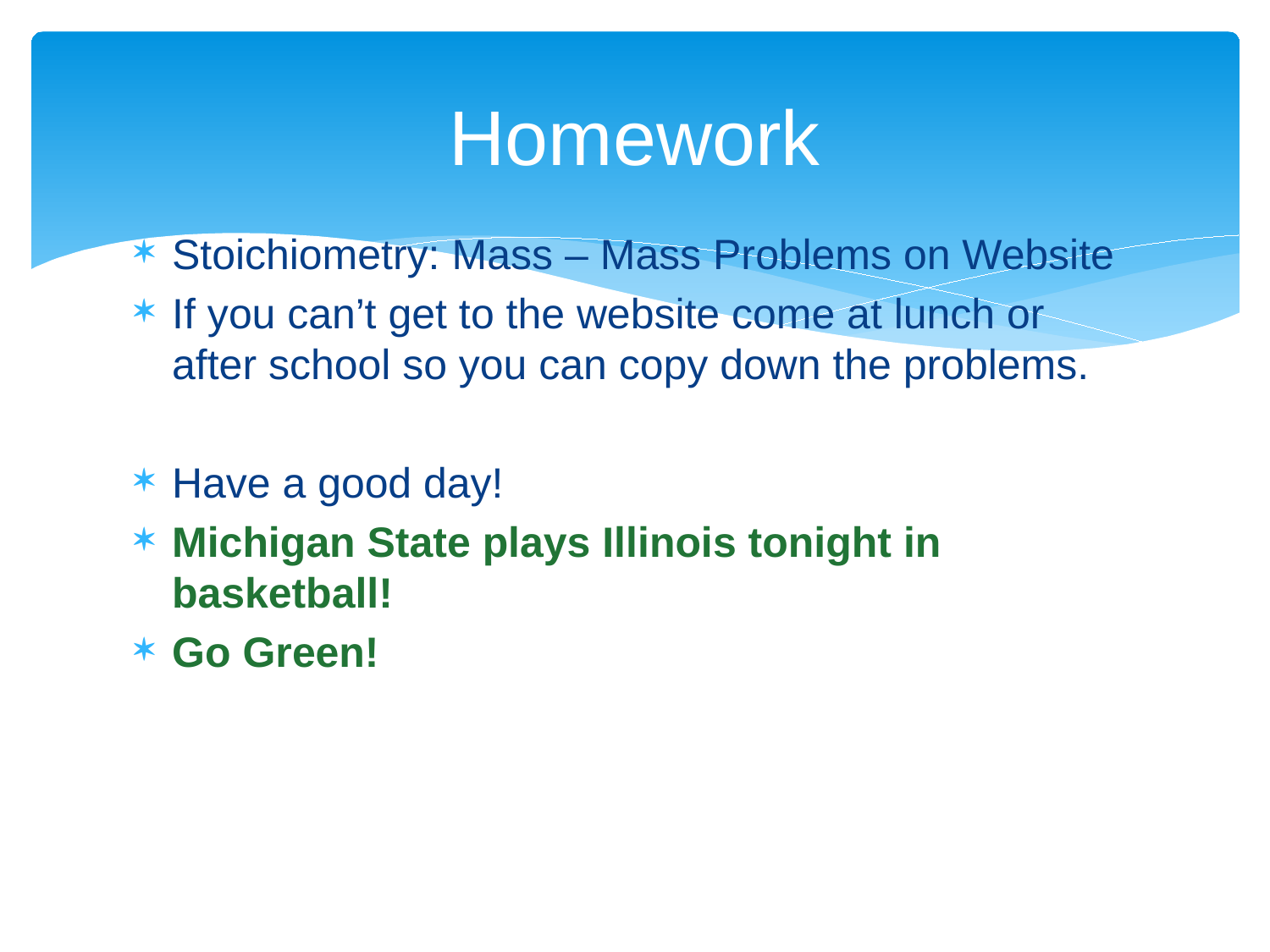

# Homework
Stoichiometry: Mass – Mass Problems on Website
If you can’t get to the website come at lunch or after school so you can copy down the problems.

Have a good day!
Michigan State plays Illinois tonight in basketball!
Go Green!